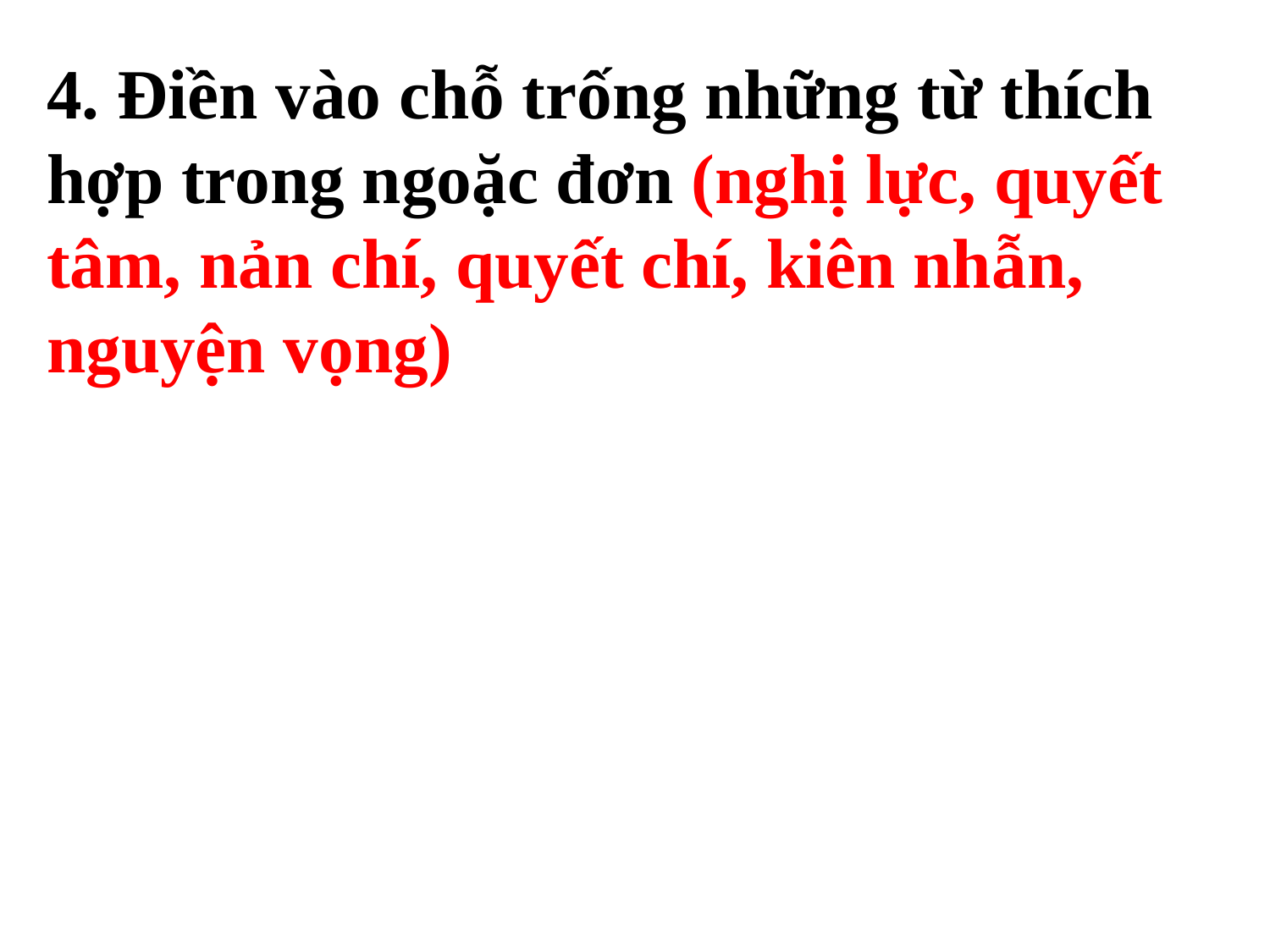

4. Điền vào chỗ trống những từ thích hợp trong ngoặc đơn (nghị lực, quyết tâm, nản chí, quyết chí, kiên nhẫn, nguyện vọng)